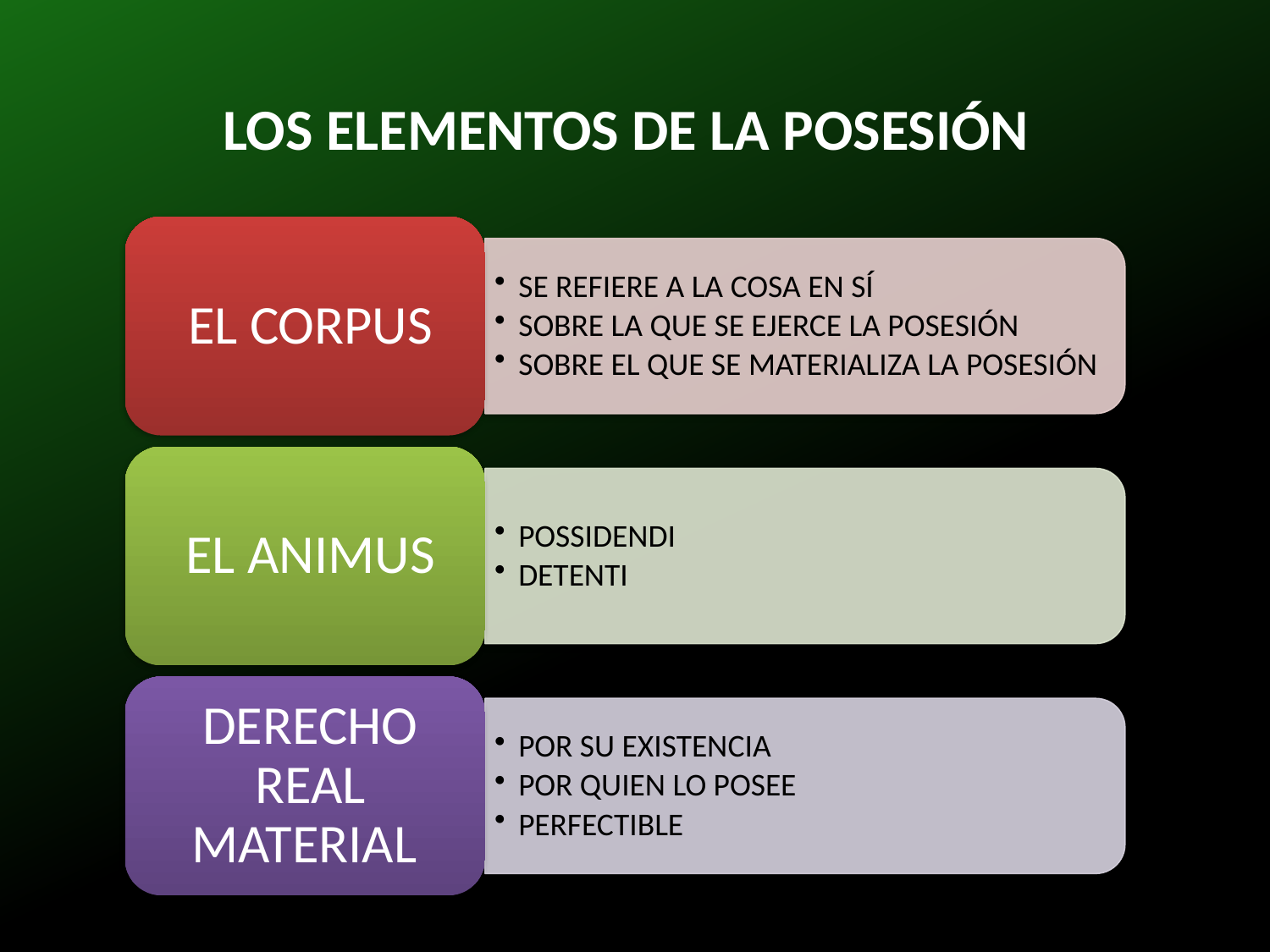

LOS ELEMENTOS DE LA POSESIÓN

SE REFIERE A LA COSA EN SÍ
SOBRE LA QUE SE EJERCE LA POSESIÓN
SOBRE EL QUE SE MATERIALIZA LA POSESIÓN
EL CORPUS
POSSIDENDI
DETENTI
EL ANIMUS
POR SU EXISTENCIA
POR QUIEN LO POSEE
PERFECTIBLE
DERECHO REAL MATERIAL